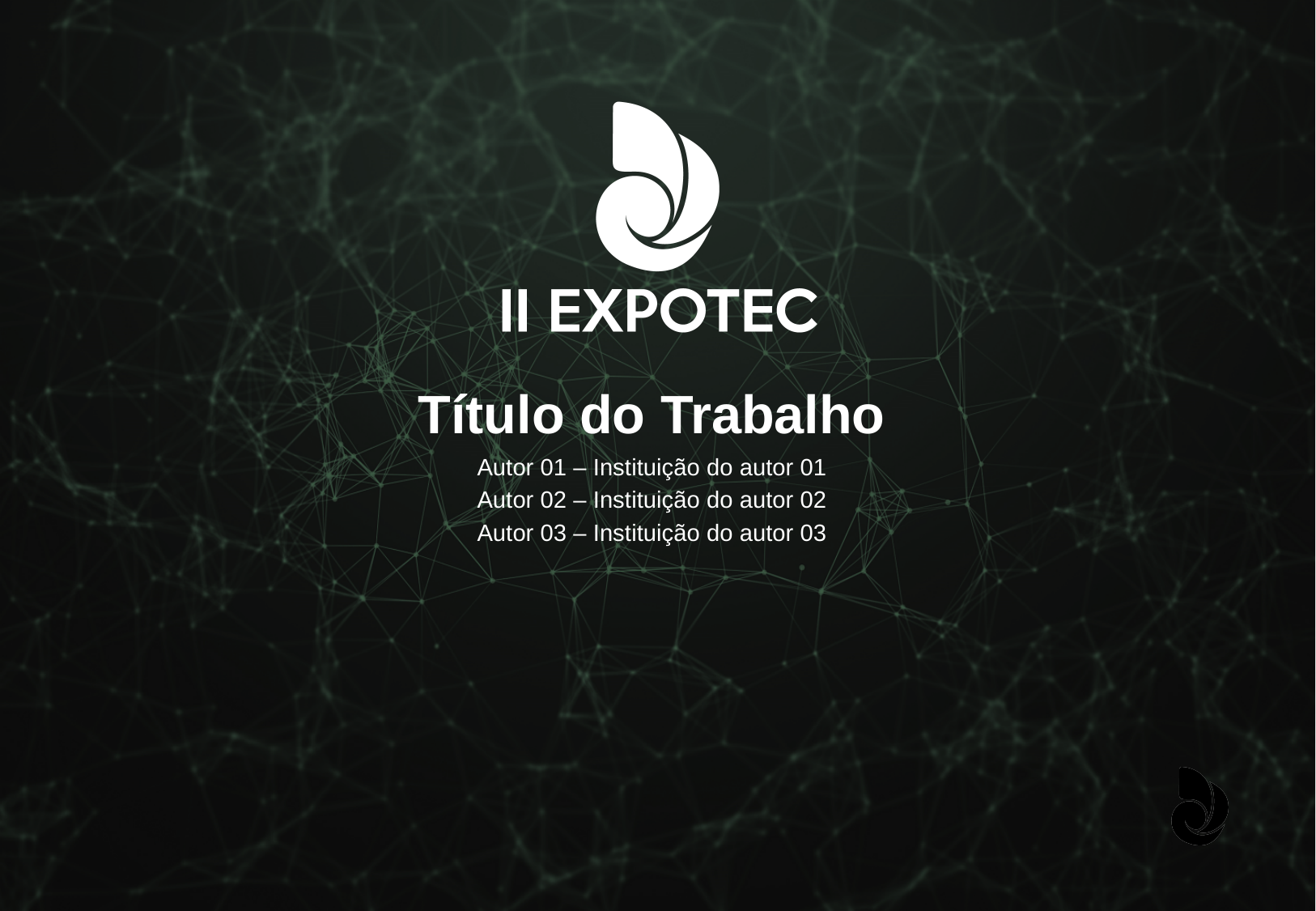

# Título do Trabalho
Autor 01 – Instituição do autor 01
Autor 02 – Instituição do autor 02
Autor 03 – Instituição do autor 03